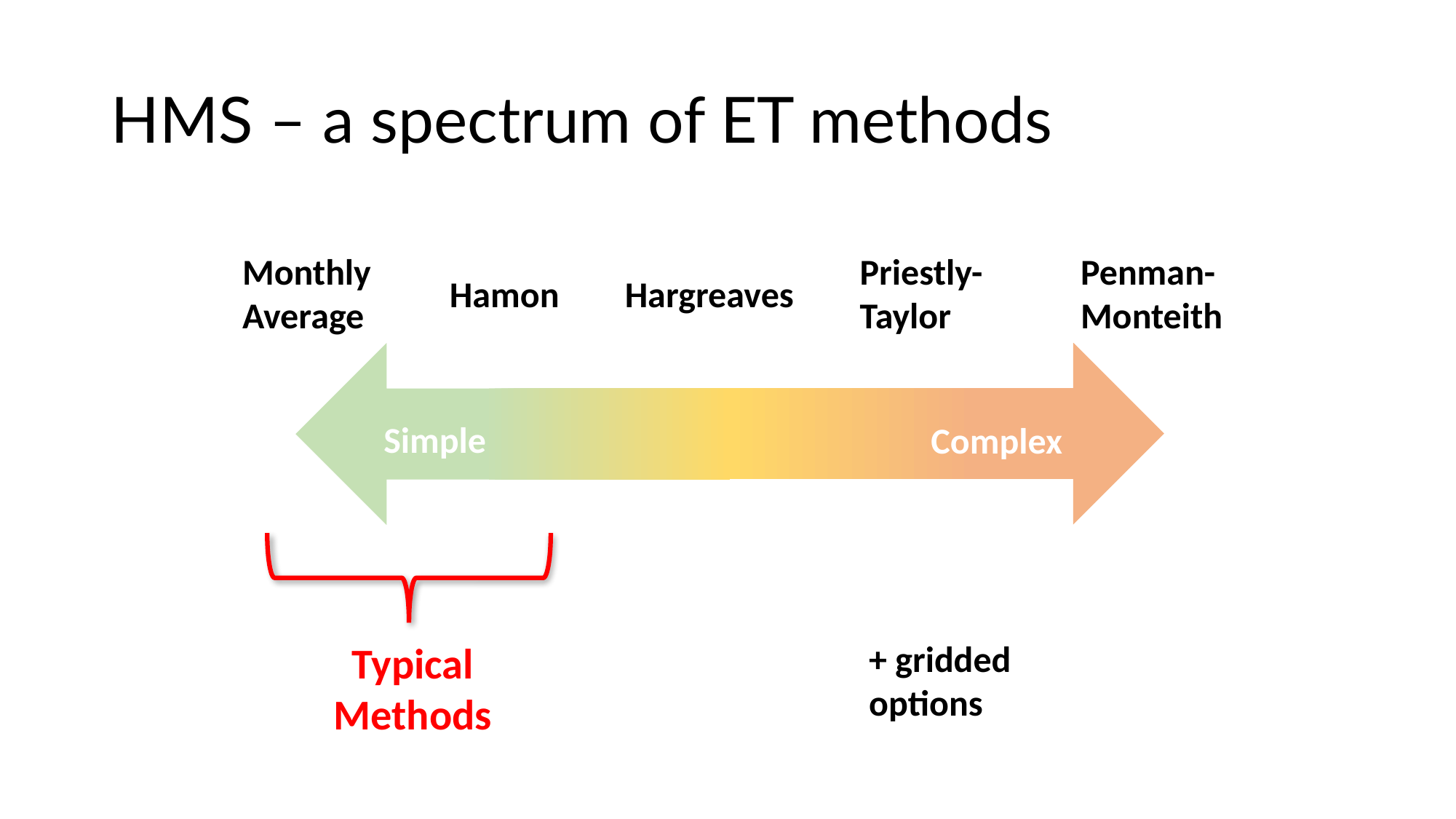

# HMS – a spectrum of ET methods
Monthly Average
Priestly-Taylor
Penman-Monteith
Hamon
Hargreaves

Simple
Complex

Typical Methods
+ gridded options